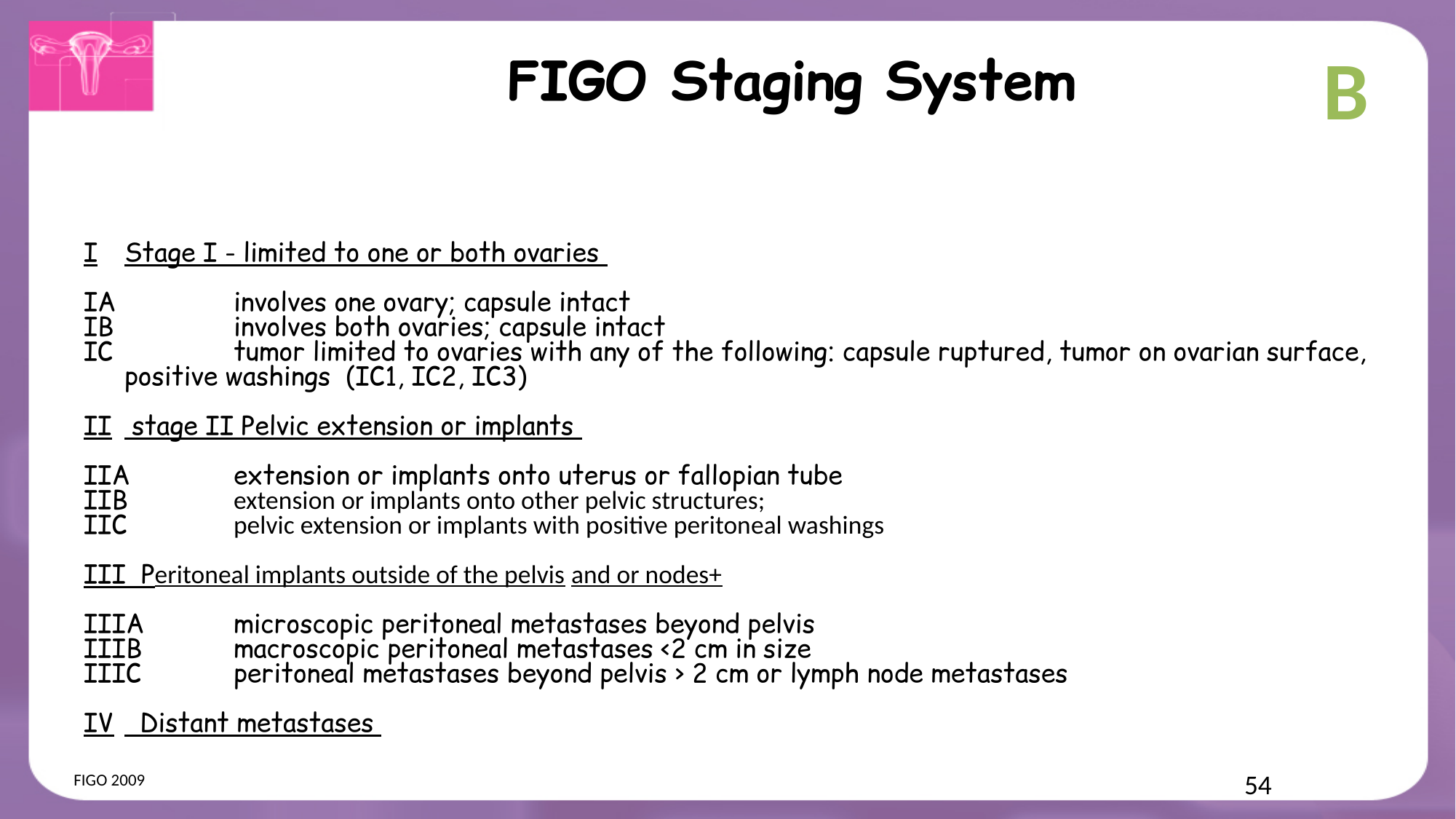

B
# FIGO Staging System

I	Stage I - limited to one or both ovaries

IA		involves one ovary; capsule intact
IB		involves both ovaries; capsule intact
IC		tumor limited to ovaries with any of the following: capsule ruptured, tumor on ovarian surface, positive washings  (IC1, IC2, IC3)

II	 stage II Pelvic extension or implants

IIA	extension or implants onto uterus or fallopian tube
IIB	extension or implants onto other pelvic structures;
IIC	pelvic extension or implants with positive peritoneal washings

III  Peritoneal implants outside of the pelvis and or nodes+

IIIA	microscopic peritoneal metastases beyond pelvis
IIIB	macroscopic peritoneal metastases <2 cm in size
IIIC	peritoneal metastases beyond pelvis > 2 cm or lymph node metastases

IV	  Distant metastases
FIGO 2009
54